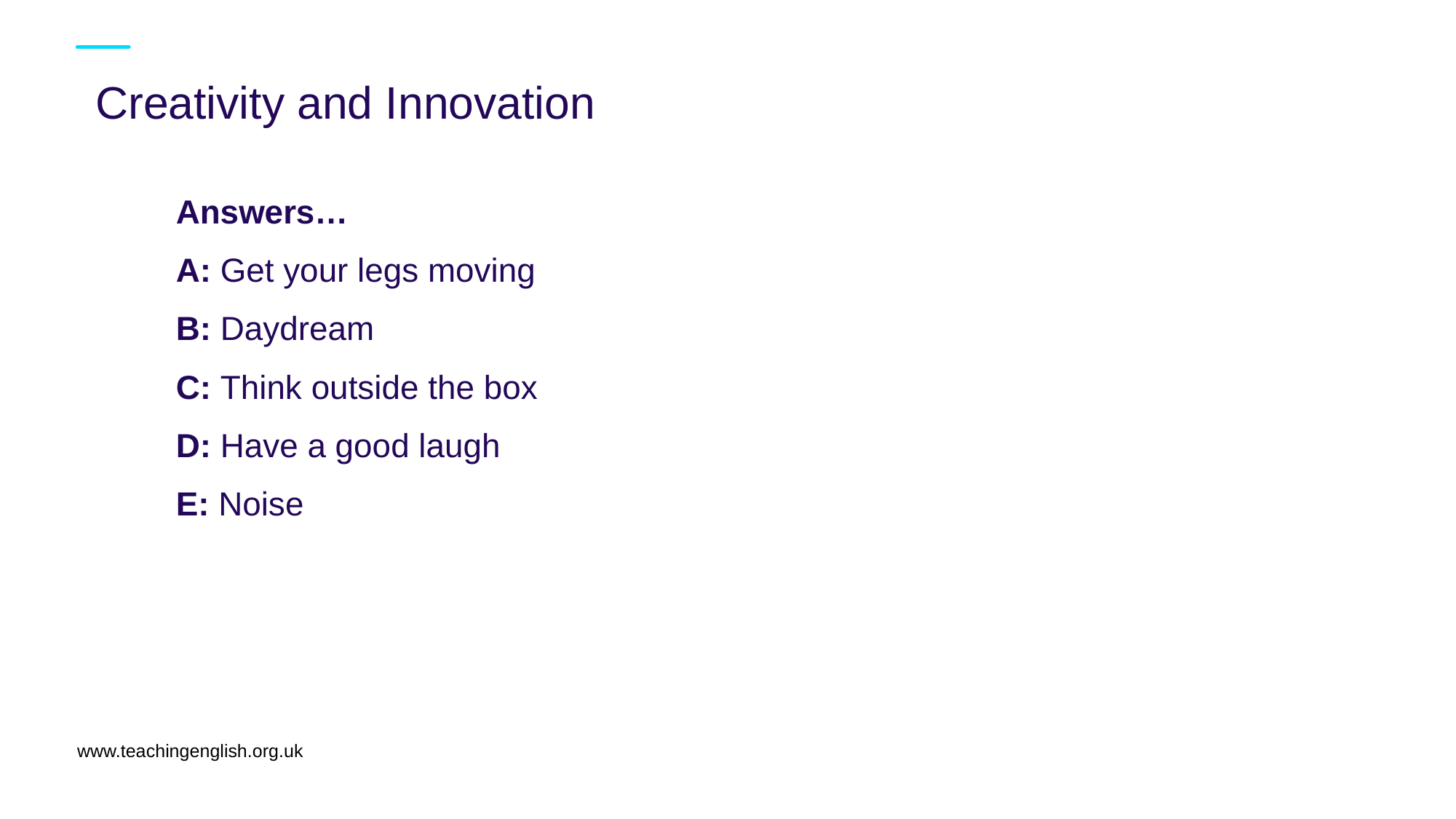

Creativity and Innovation
Answers…
A: Get your legs moving
B: Daydream
C: Think outside the box
D: Have a good laugh
E: Noise

www.teachingenglish.org.uk